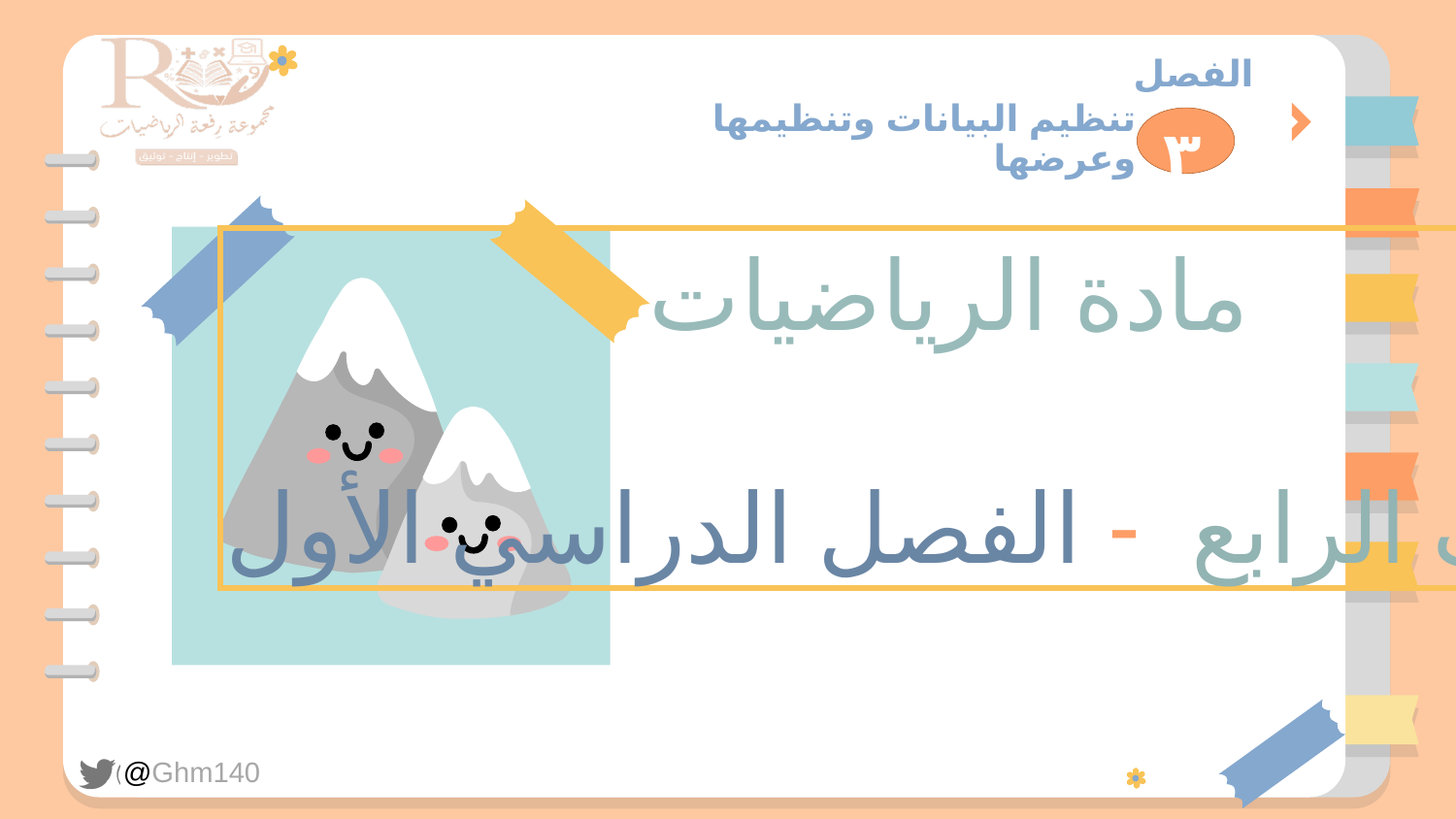

الفصل
٣
 تنظيم البيانات وتنظيمها وعرضها

مادة الرياضيات

الصف الرابع  - الفصل الدراسي الأول